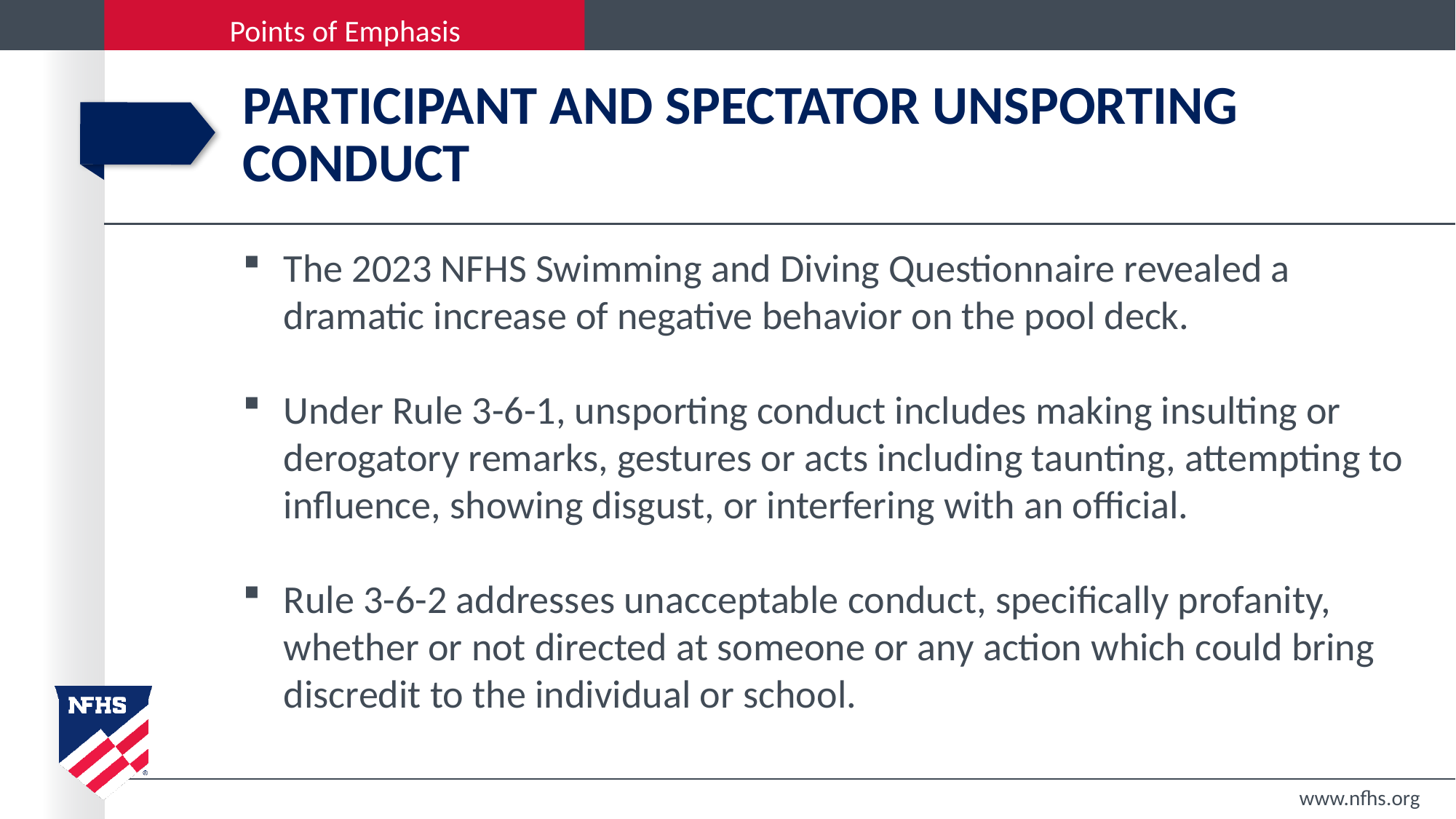

# Participant and spectator unsporting conduct
The 2023 NFHS Swimming and Diving Questionnaire revealed a dramatic increase of negative behavior on the pool deck.
Under Rule 3-6-1, unsporting conduct includes making insulting or derogatory remarks, gestures or acts including taunting, attempting to influence, showing disgust, or interfering with an official.
Rule 3-6-2 addresses unacceptable conduct, specifically profanity, whether or not directed at someone or any action which could bring discredit to the individual or school.

www.nfhs.org